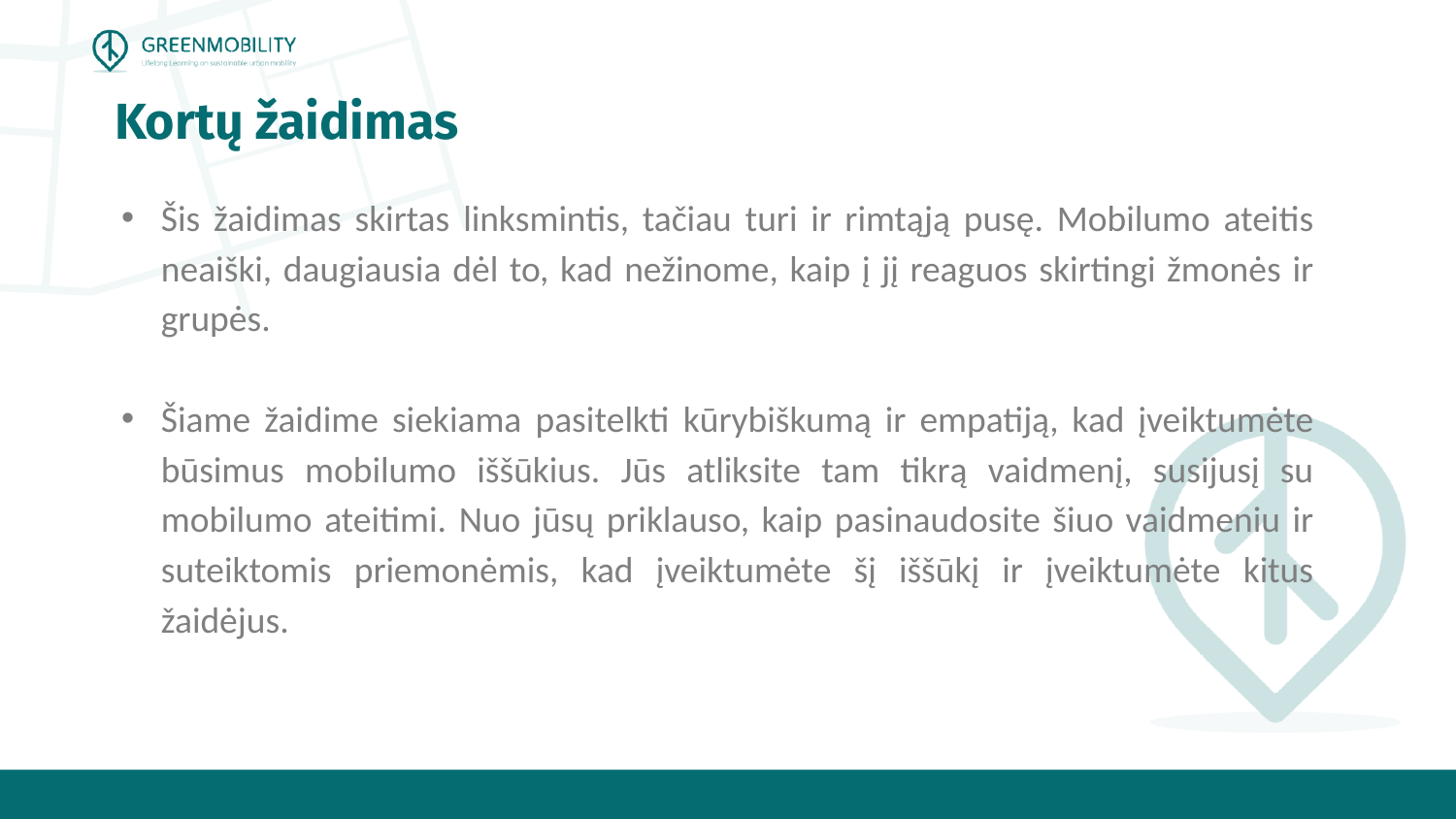

# Kortų žaidimas
Šis žaidimas skirtas linksmintis, tačiau turi ir rimtąją pusę. Mobilumo ateitis neaiški, daugiausia dėl to, kad nežinome, kaip į jį reaguos skirtingi žmonės ir grupės.

Šiame žaidime siekiama pasitelkti kūrybiškumą ir empatiją, kad įveiktumėte būsimus mobilumo iššūkius. Jūs atliksite tam tikrą vaidmenį, susijusį su mobilumo ateitimi. Nuo jūsų priklauso, kaip pasinaudosite šiuo vaidmeniu ir suteiktomis priemonėmis, kad įveiktumėte šį iššūkį ir įveiktumėte kitus žaidėjus.